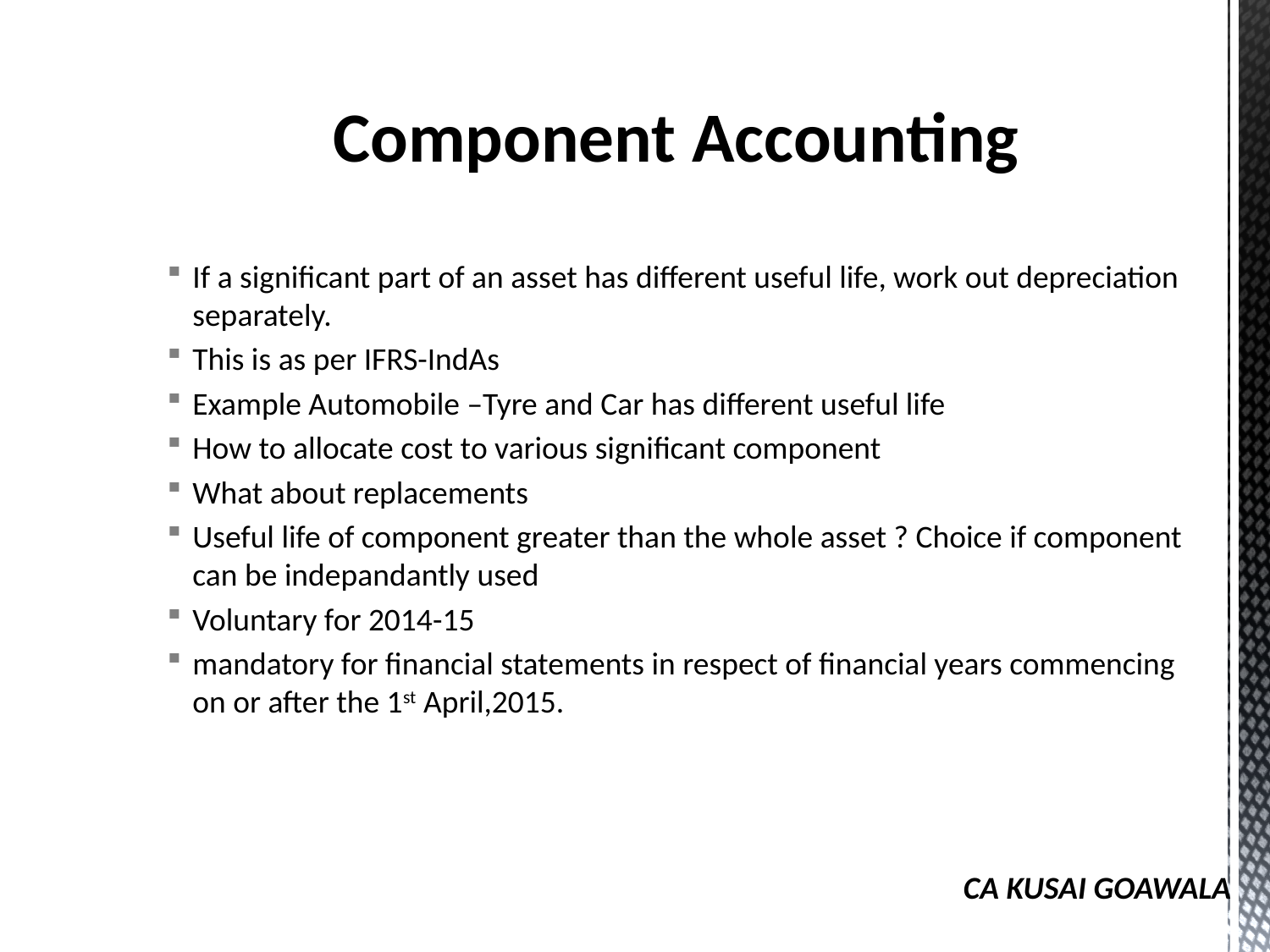

Component Accounting

If a significant part of an asset has different useful life, work out depreciation separately.
This is as per IFRS-IndAs
Example Automobile –Tyre and Car has different useful life
How to allocate cost to various significant component
What about replacements
Useful life of component greater than the whole asset ? Choice if component can be indepandantly used
Voluntary for 2014-15
mandatory for financial statements in respect of financial years commencing on or after the 1st April,2015.
CA KUSAI GOAWALA